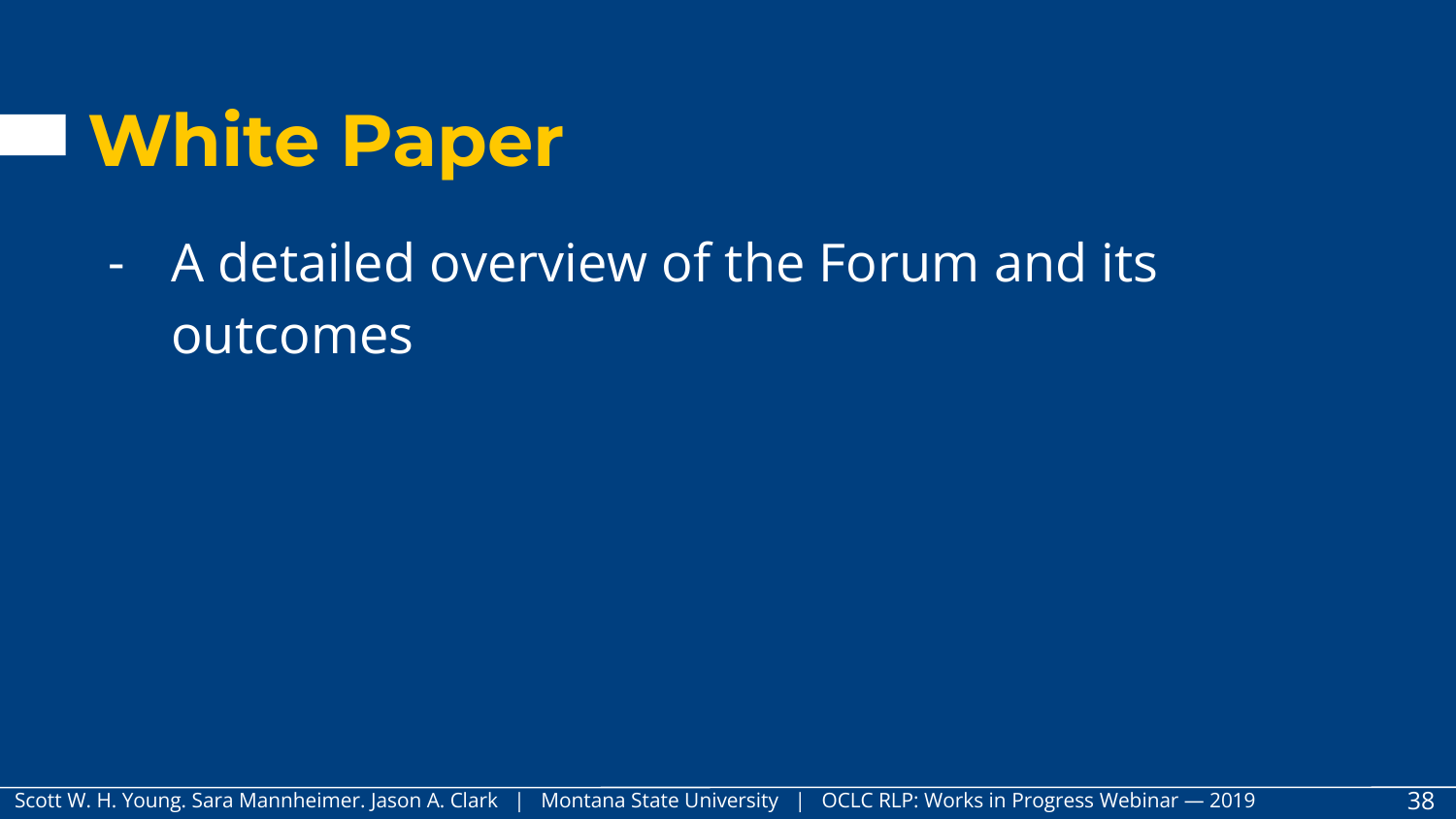

# White Paper
A detailed overview of the Forum and its outcomes